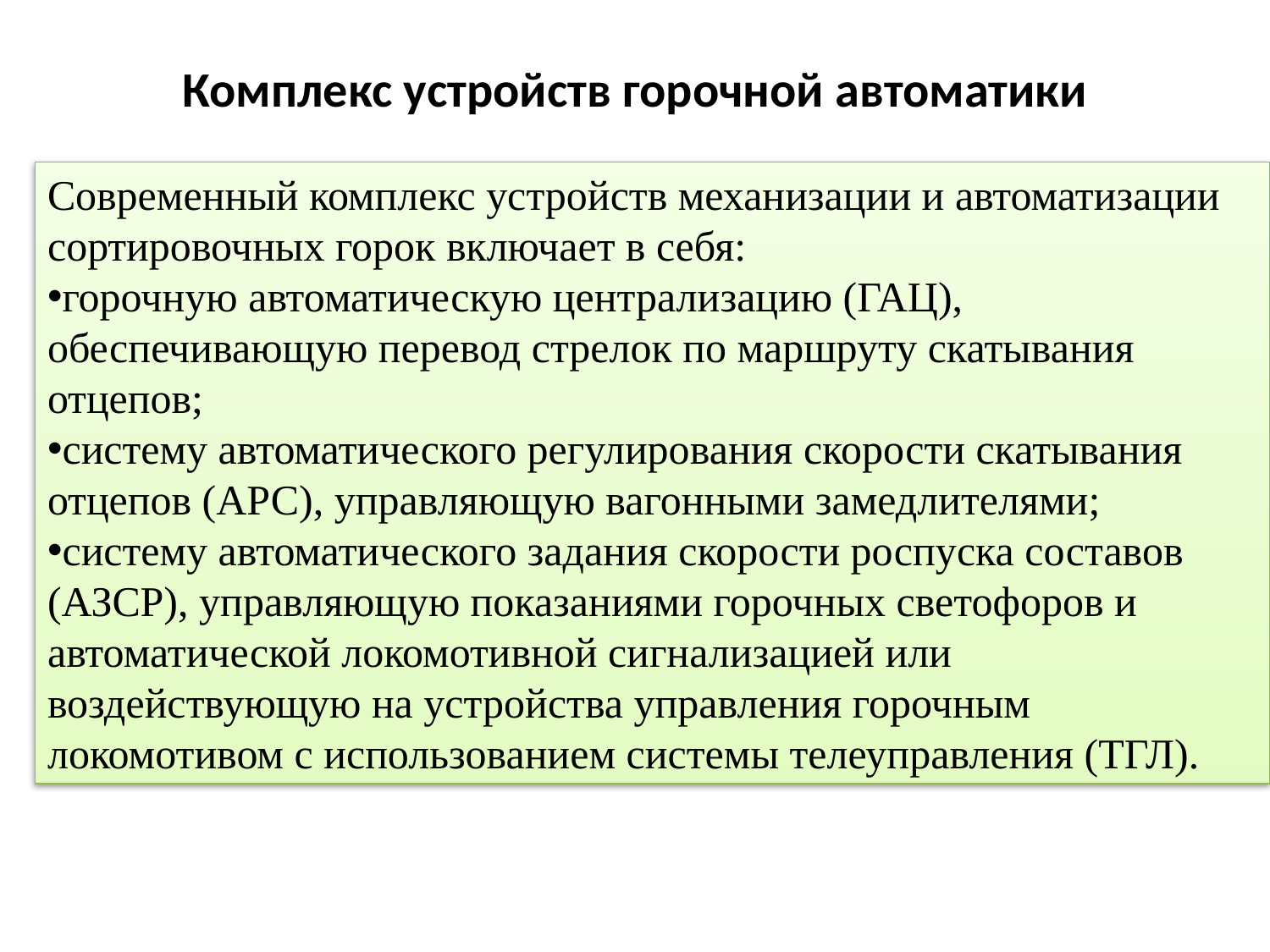

# Комплекс устройств горочной автоматики
Современный комплекс устройств механизации и автоматизации сортировочных горок включает в себя:
горочную автоматическую централизацию (ГАЦ), обеспечивающую перевод стрелок по маршруту скатывания отцепов;
систему автоматического регулирования скорости скатывания отцепов (АРС), управляющую вагонными замедлителями;
систему автоматического задания скорости роспуска составов (АЗСР), управляющую показаниями горочных светофоров и автоматической локомотивной сигнализацией или воздействующую на устройства управления горочным локомотивом с использованием системы телеуправления (ТГЛ).